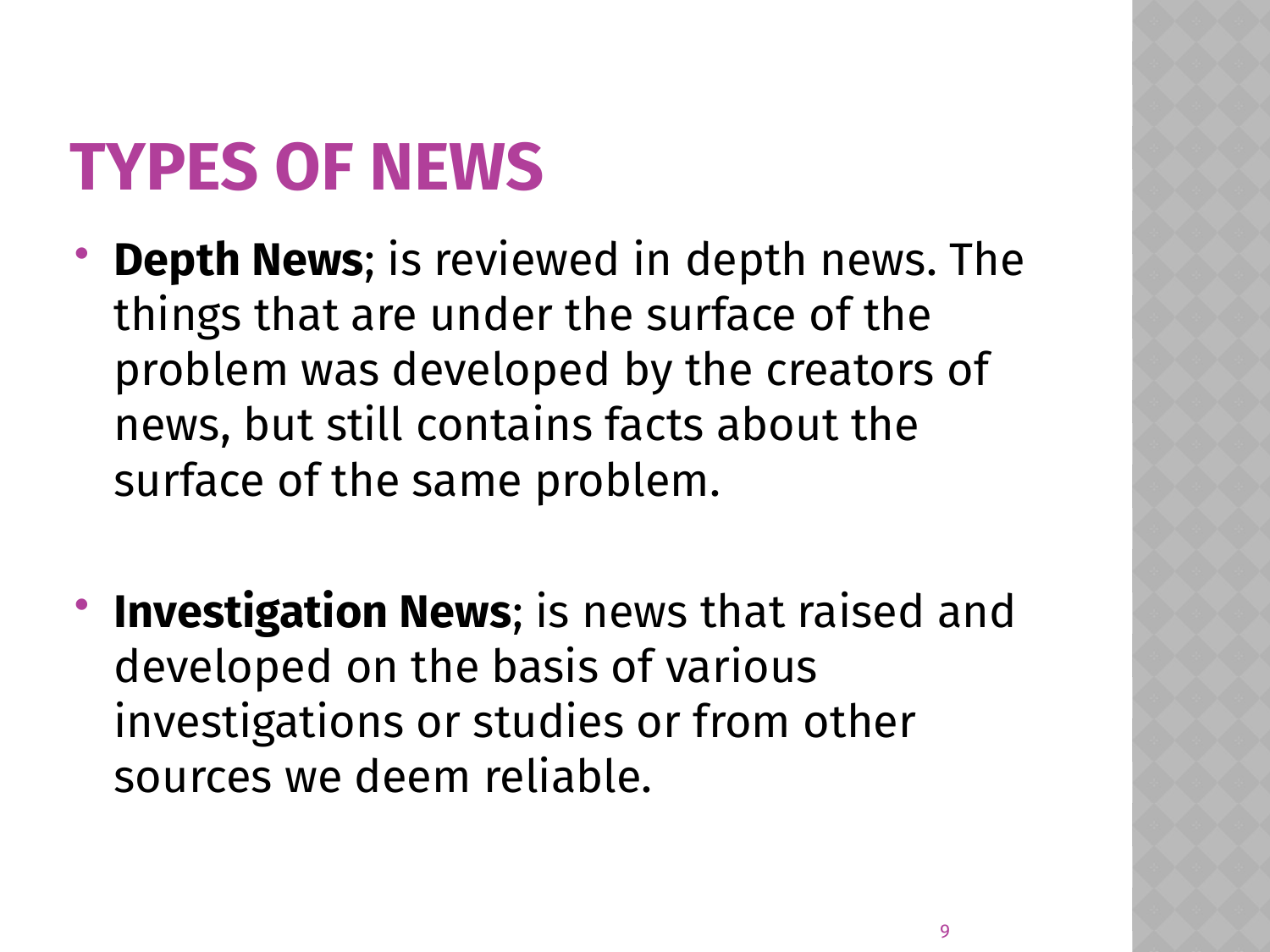

# TYPES OF NEWS
Depth News; is reviewed in depth news. The things that are under the surface of the problem was developed by the creators of news, but still contains facts about the surface of the same problem.

Investigation News; is news that raised and developed on the basis of various investigations or studies or from other sources we deem reliable.

9